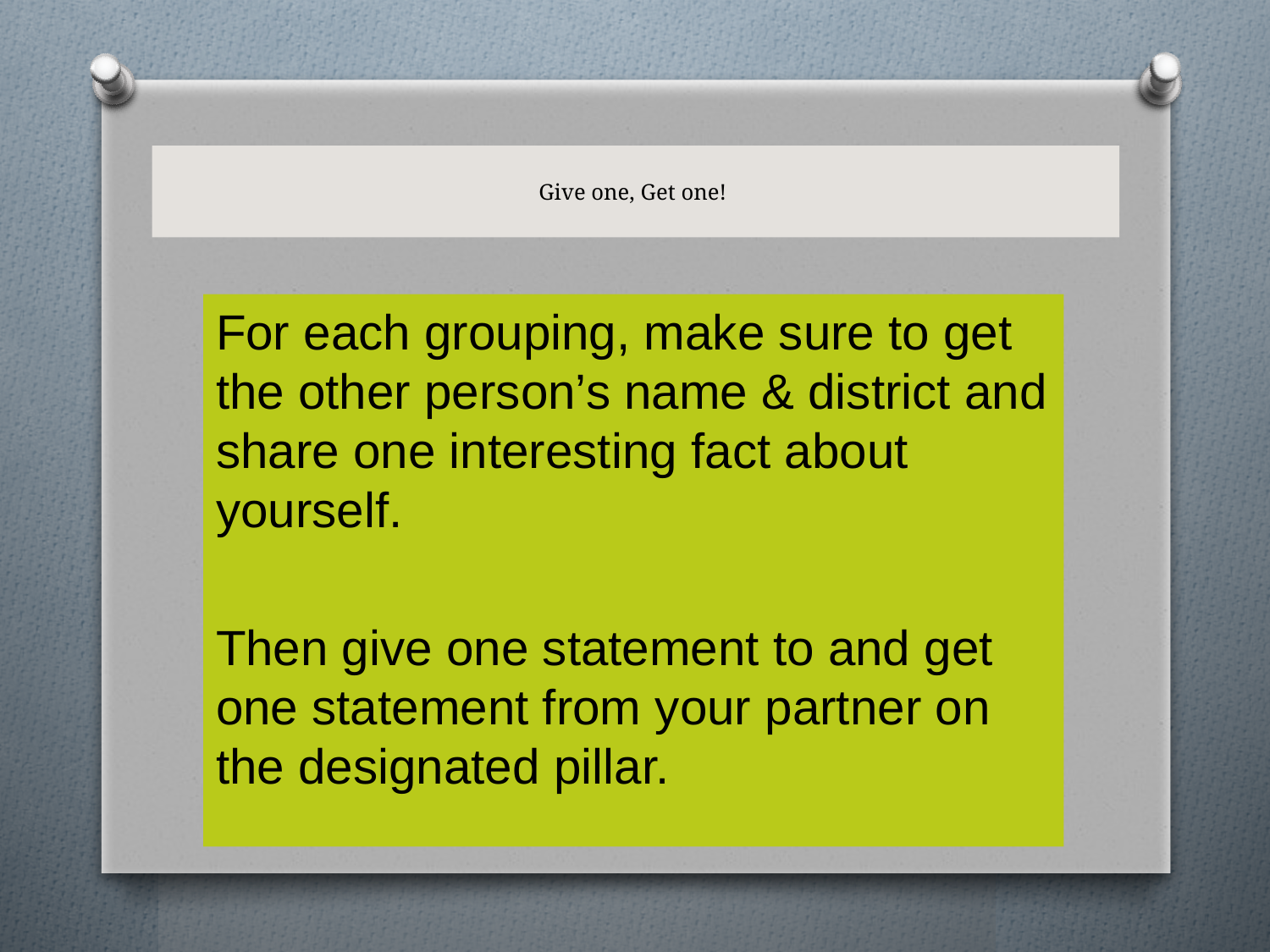

# Give one, Get one!
For each grouping, make sure to get the other person’s name & district and share one interesting fact about yourself.

Then give one statement to and get one statement from your partner on the designated pillar.